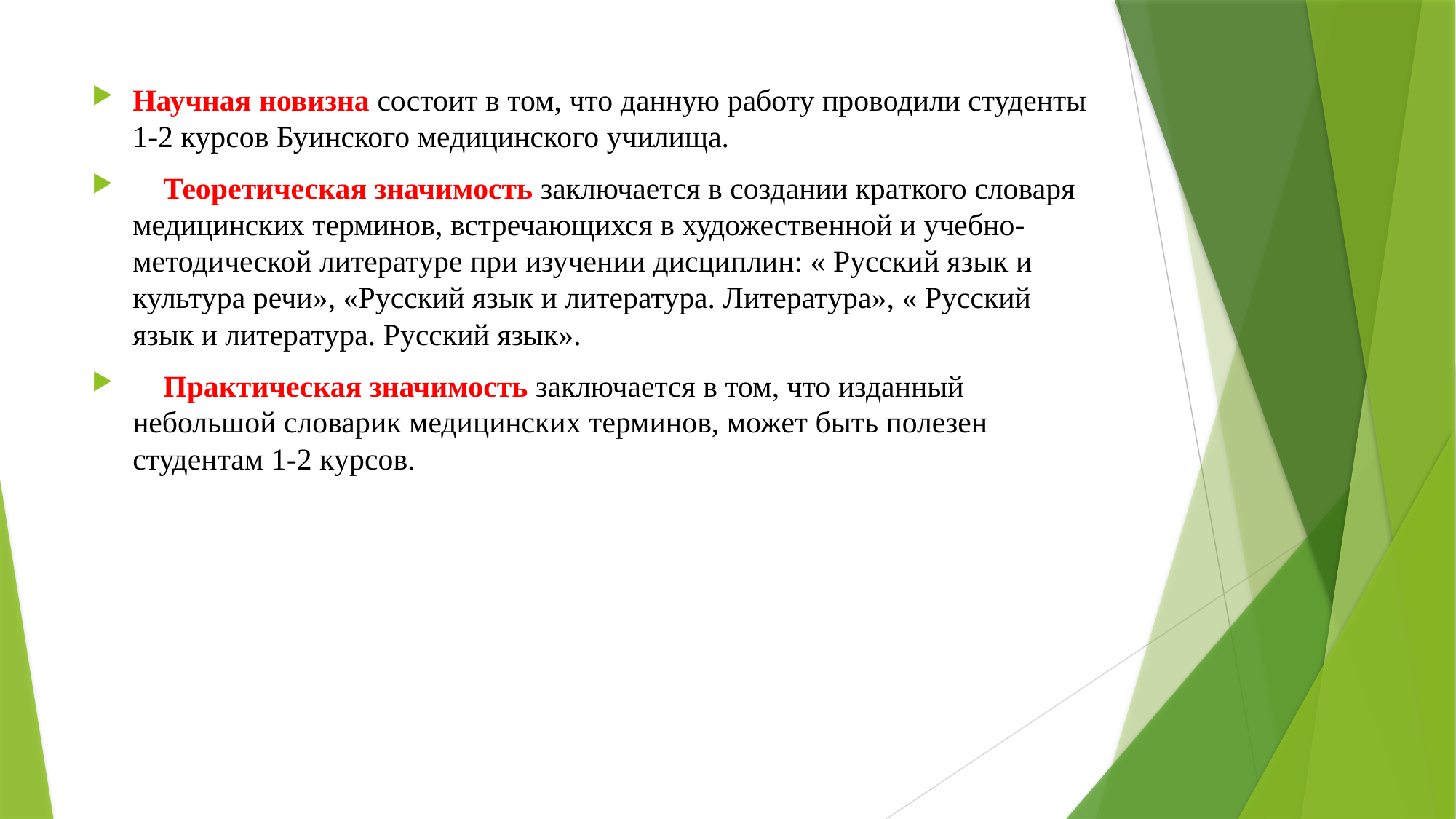

Научная новизна состоит в том, что данную работу проводили студенты 1-2 курсов Буинского медицинского училища.
    Теоретическая значимость заключается в создании краткого словаря медицинских терминов, встречающихся в художественной и учебно-методической литературе при изучении дисциплин: « Русский язык и культура речи», «Русский язык и литература. Литература», « Русский язык и литература. Русский язык».
    Практическая значимость заключается в том, что изданный небольшой словарик медицинских терминов, может быть полезен студентам 1-2 курсов.